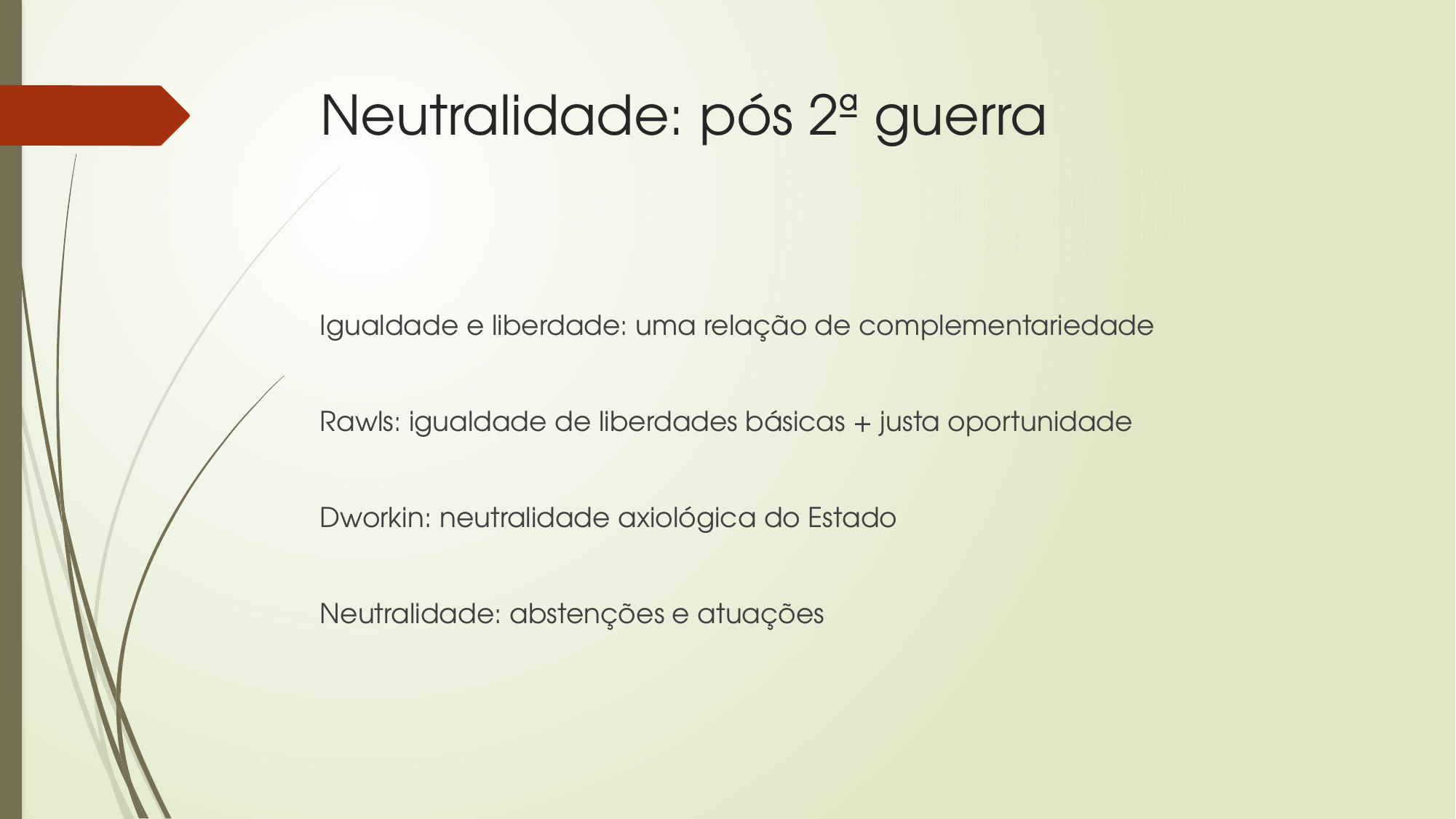

# Neutralidade: pós 2ª guerra

Igualdade e liberdade: uma relação de complementariedade

Rawls: igualdade de liberdades básicas + justa oportunidade

Dworkin: neutralidade axiológica do Estado

Neutralidade: abstenções e atuações